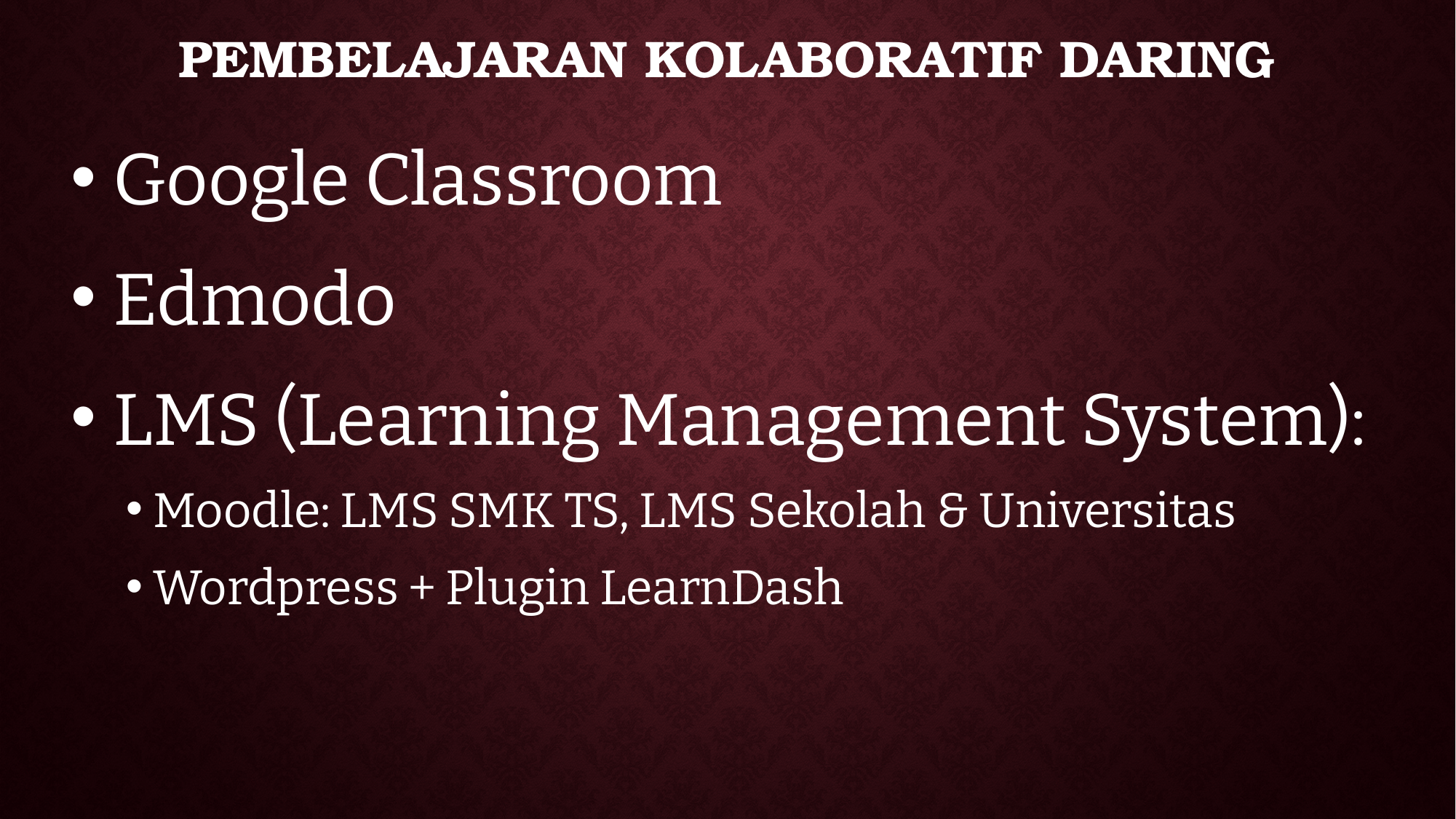

# Pembelajaran KOLABORATIF DARING
 Google Classroom
 Edmodo
 LMS (Learning Management System):
Moodle: LMS SMK TS, LMS Sekolah & Universitas
Wordpress + Plugin LearnDash